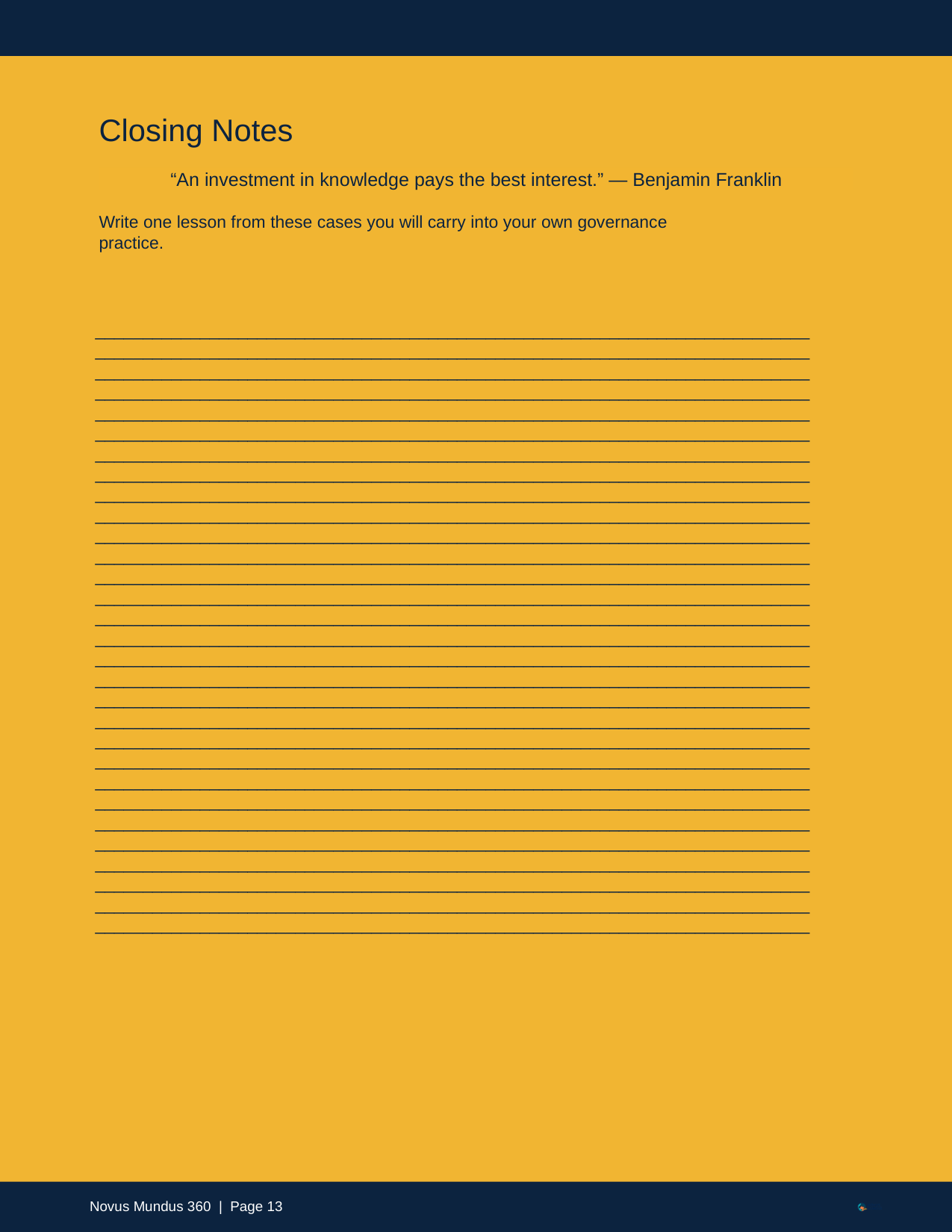

Closing Notes
“An investment in knowledge pays the best interest.” — Benjamin Franklin
Write one lesson from these cases you will carry into your own governance practice.
__________________________________________________________________________________________________________________________________________________________________________________________________________________________________________________________________________________________________________________________________________________________________________________________________________________________________________________________________________________________________________________________________________________________________________________________________________________________________________________________________________________________________________________________________________________________________________________________________________________________________________________________________________________________________________________________________________________________________________________________________________________________________________________________________________________________________________________________________________________________________________________________________________________________________________________________________________________________________________________________________________________________________________________________________________________________________________________________________________________________________________________________________________________________________________________________________________________________________________________________________________________________________________________________________________________________________________________________________________________________________________________________________________________________________________________________________________________________________________________________________________________________________________________________________________________________________________________________________________________________________________________________________________________________________________________________________________________________________________________________________________
Novus Mundus 360  |  Page 13